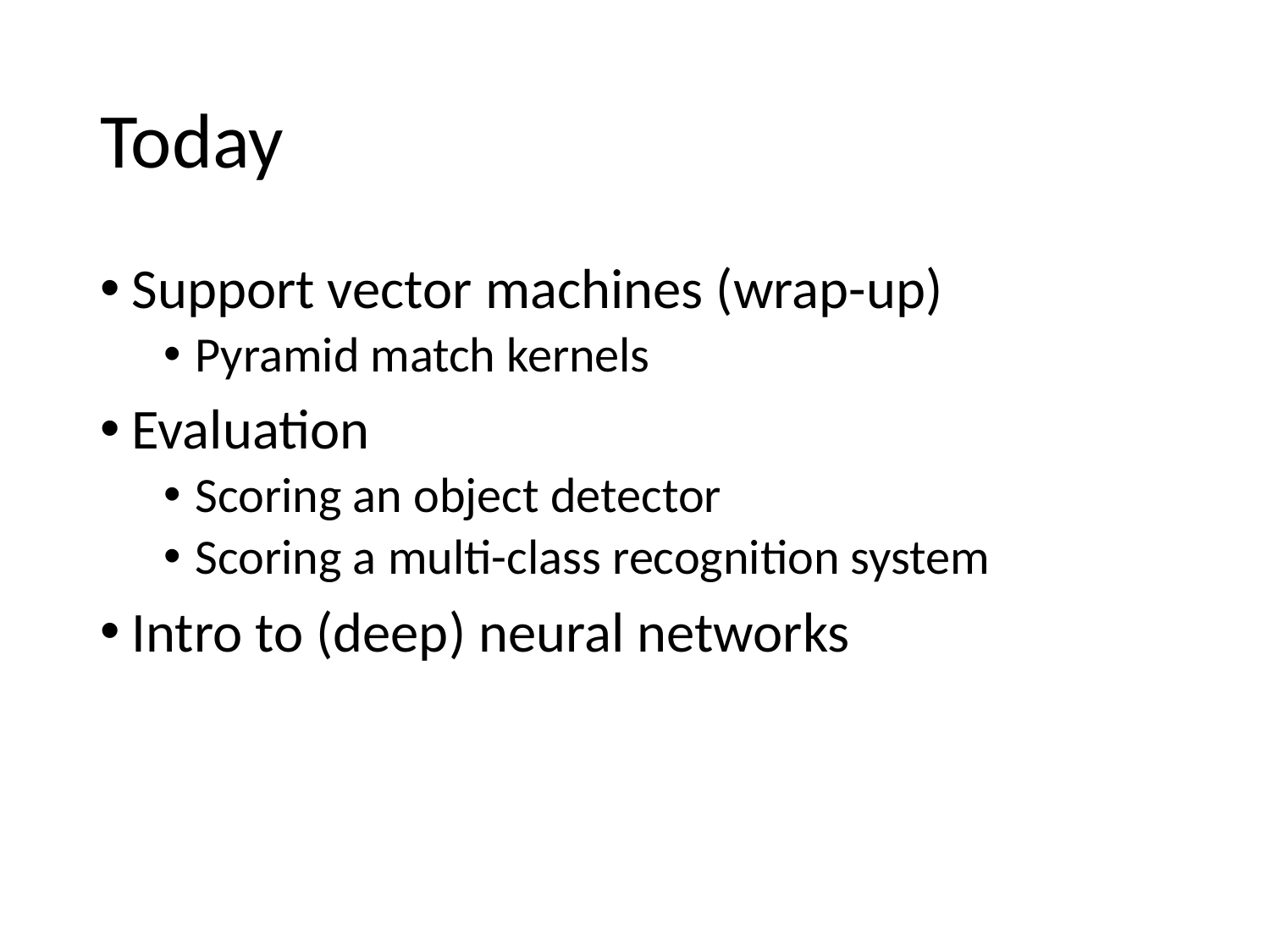

# Today
Support vector machines (wrap-up)
Pyramid match kernels
Evaluation
Scoring an object detector
Scoring a multi-class recognition system
Intro to (deep) neural networks